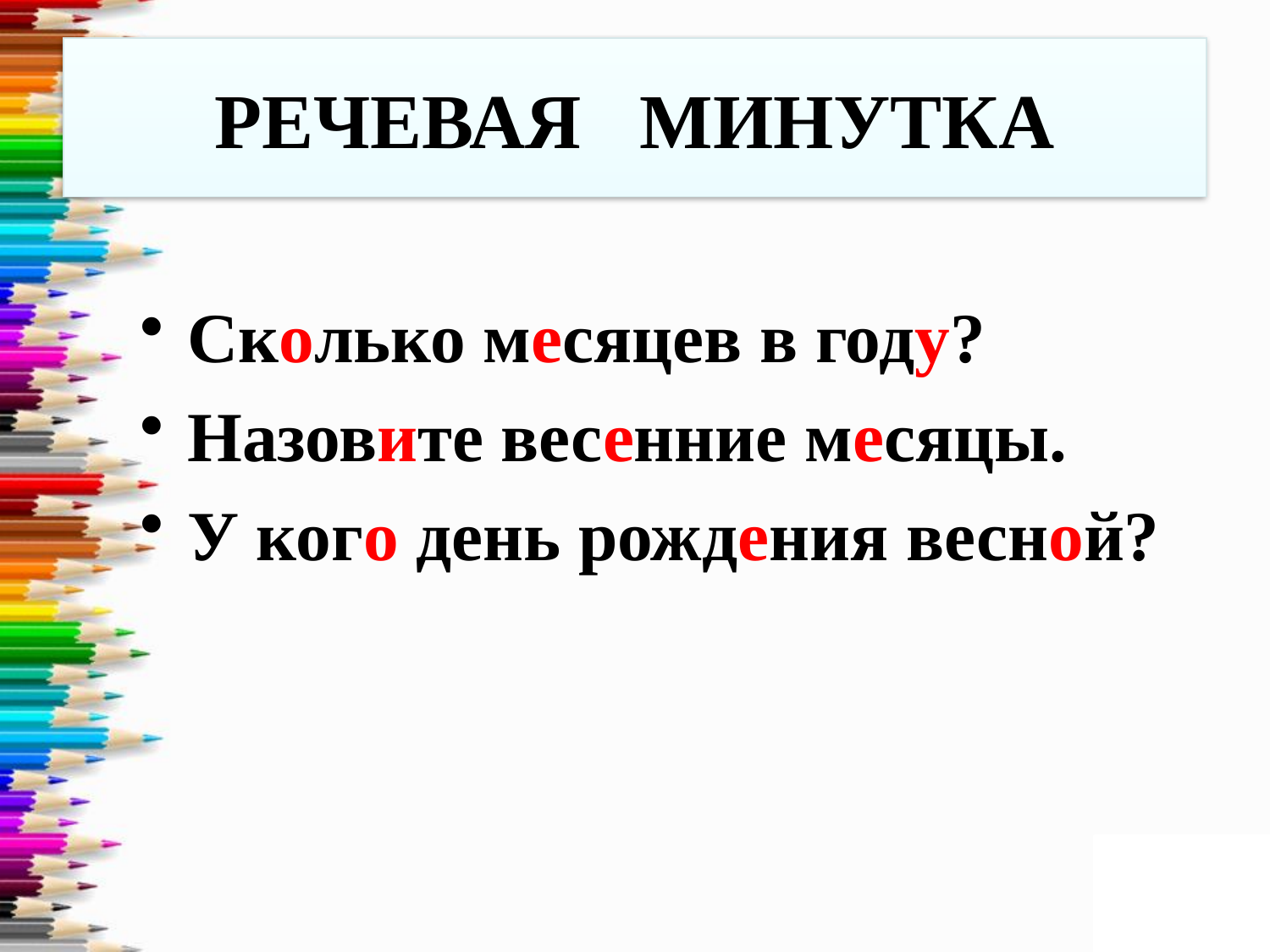

# РЕЧЕВАЯ   МИНУТКА
Сколько месяцев в году?
Назовите весенние месяцы.
У кого день рождения весной?